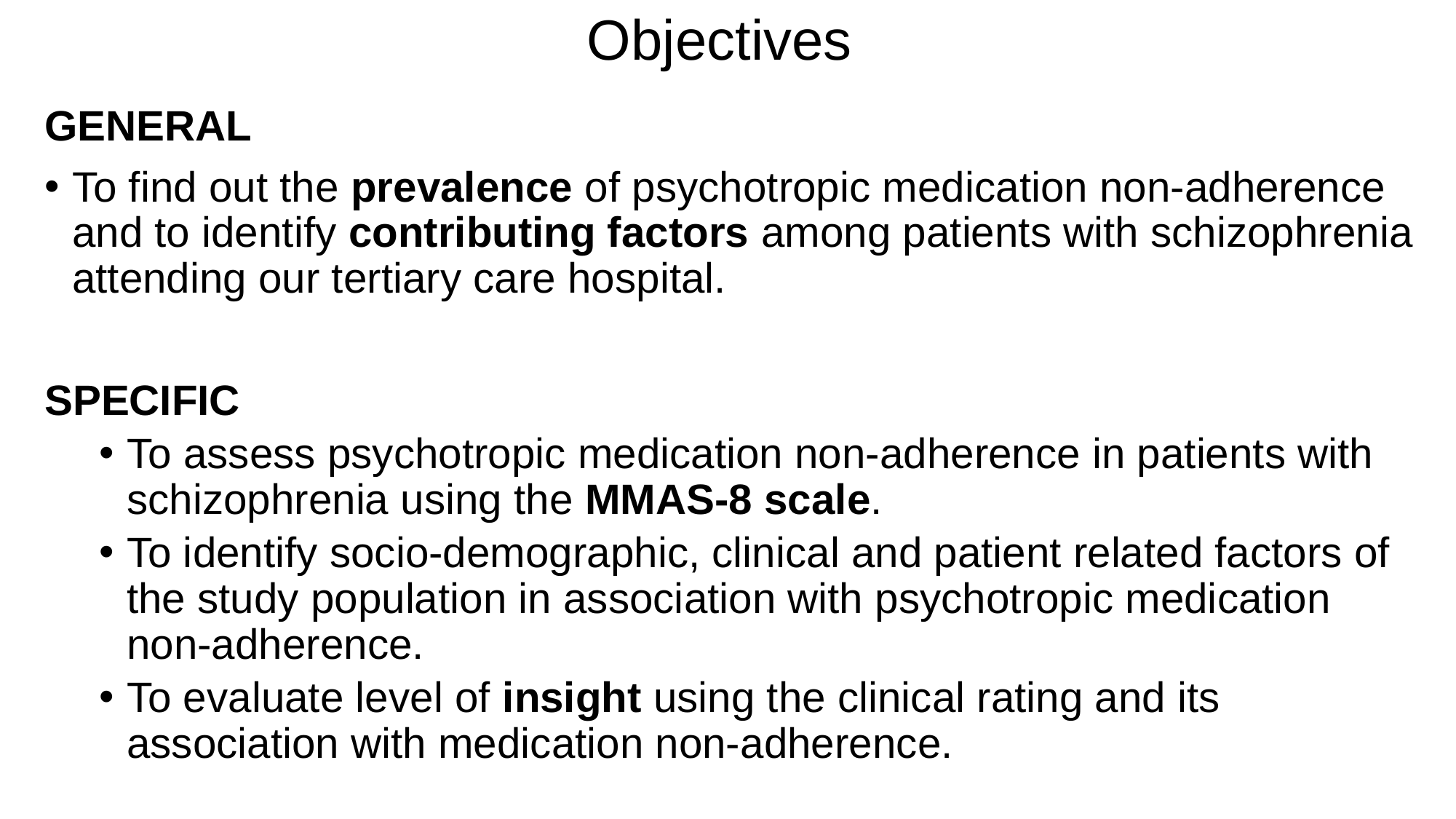

# Objectives
General
To find out the prevalence of psychotropic medication non-adherence and to identify contributing factors among patients with schizophrenia attending our tertiary care hospital.

Specific
To assess psychotropic medication non-adherence in patients with schizophrenia using the MMAS-8 scale.
To identify socio-demographic, clinical and patient related factors of the study population in association with psychotropic medication non-adherence.
To evaluate level of insight using the clinical rating and its association with medication non-adherence.